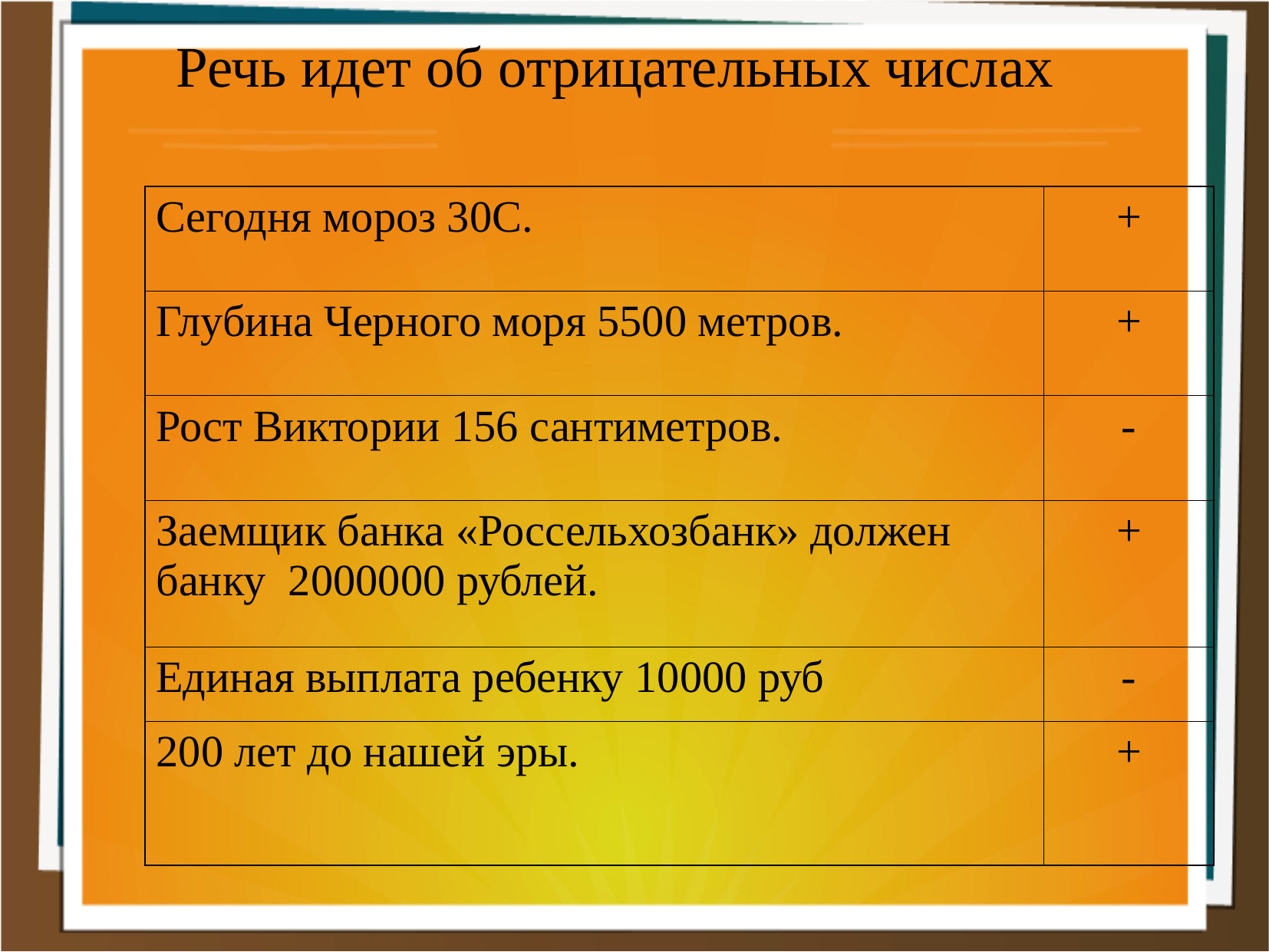

Речь идет об отрицательных числах
| Сегодня мороз 30С. | + |
| --- | --- |
| Глубина Черного моря 5500 метров. | + |
| Рост Виктории 156 сантиметров. | - |
| Заемщик банка «Россельхозбанк» должен банку 2000000 рублей. | + |
| Единая выплата ребенку 10000 руб | - |
| 200 лет до нашей эры. | + |